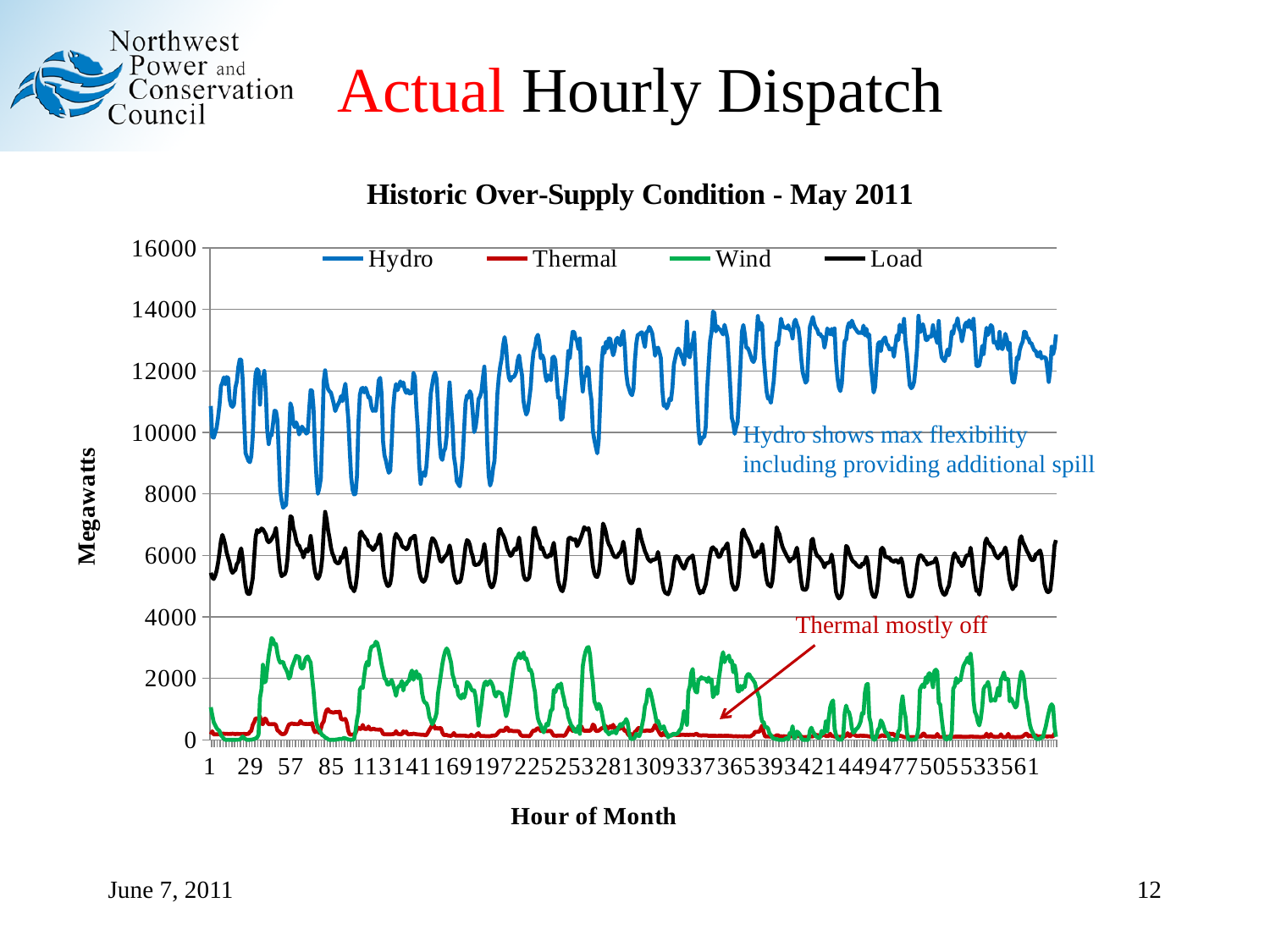

Actual Hourly Dispatch

### Chart: Historic Over-Supply Condition - May 2011

| Category | Hydro | Thermal | Wind | Load |
|---|---|---|---|---|
Hydro shows max flexibility including providing additional spill
Thermal mostly off
June 7, 2011
12